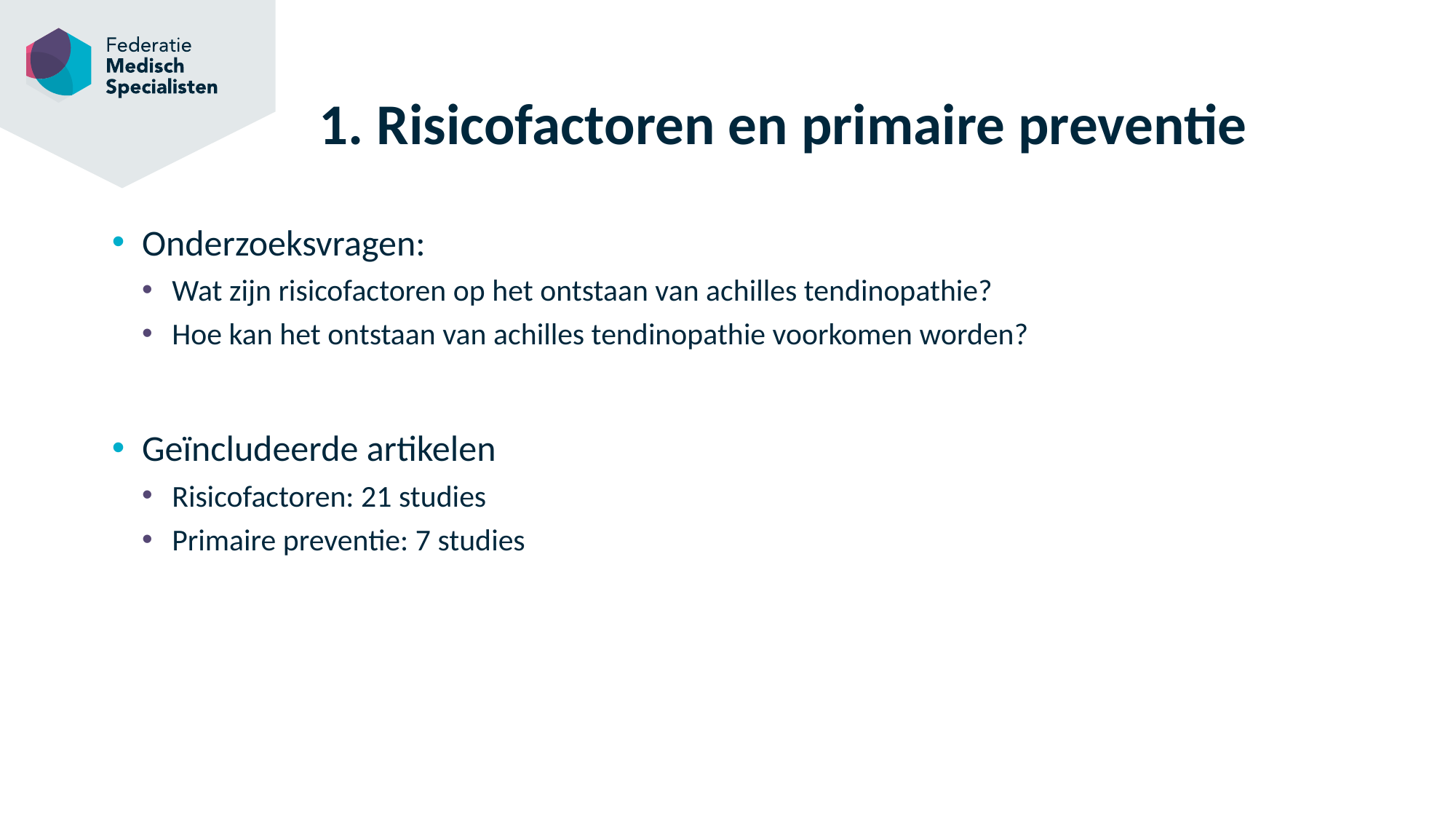

# 1. Risicofactoren en primaire preventie
Onderzoeksvragen:
Wat zijn risicofactoren op het ontstaan van achilles tendinopathie?
Hoe kan het ontstaan van achilles tendinopathie voorkomen worden?

Geïncludeerde artikelen
Risicofactoren: 21 studies
Primaire preventie: 7 studies